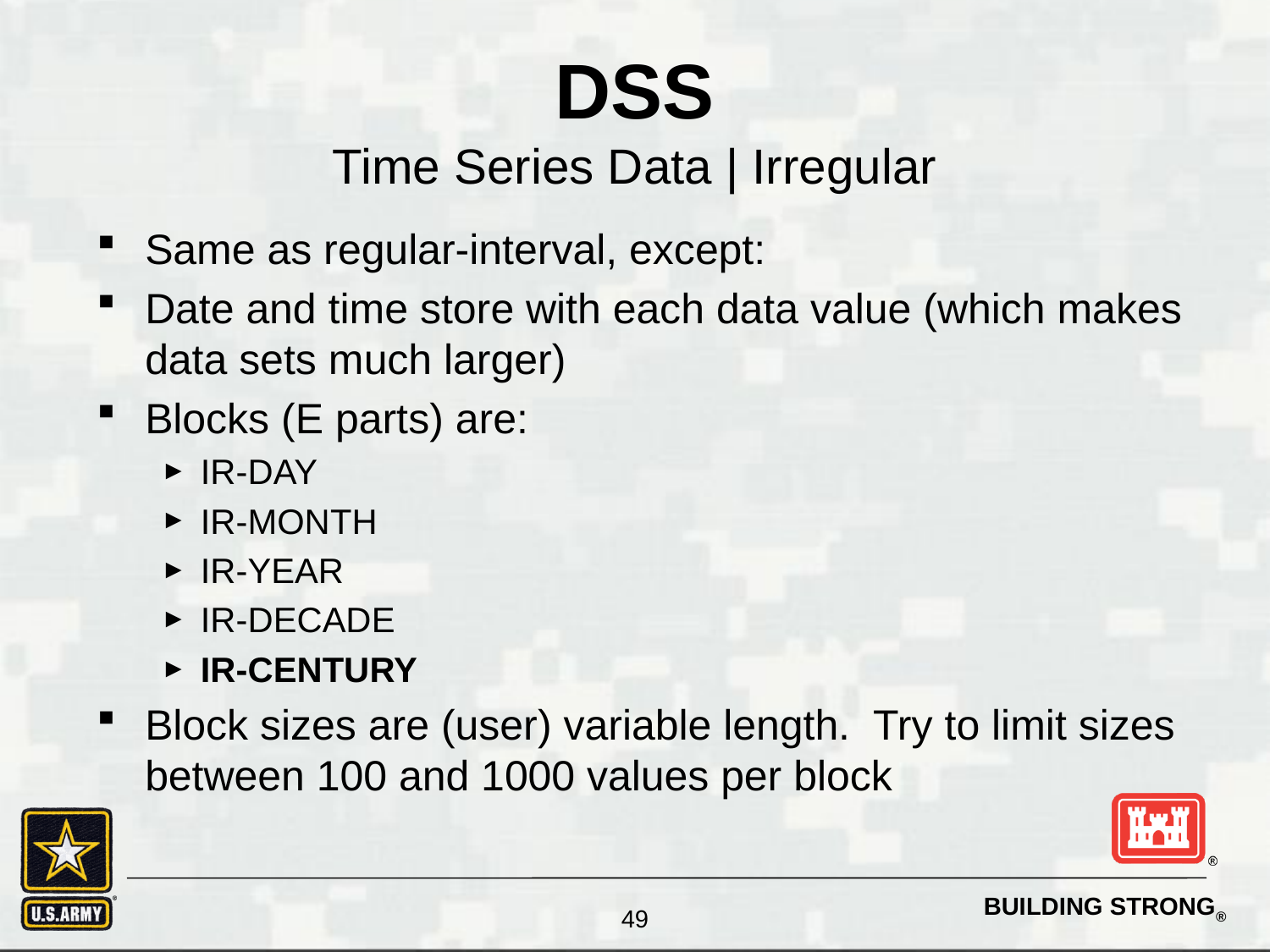

# DSS Time Series Data | Irregular
Same as regular-interval, except:
Date and time store with each data value (which makes data sets much larger)
Blocks (E parts) are:
IR-DAY
IR-MONTH
IR-YEAR
IR-DECADE
IR-CENTURY
Block sizes are (user) variable length.  Try to limit sizes between 100 and 1000 values per block
49